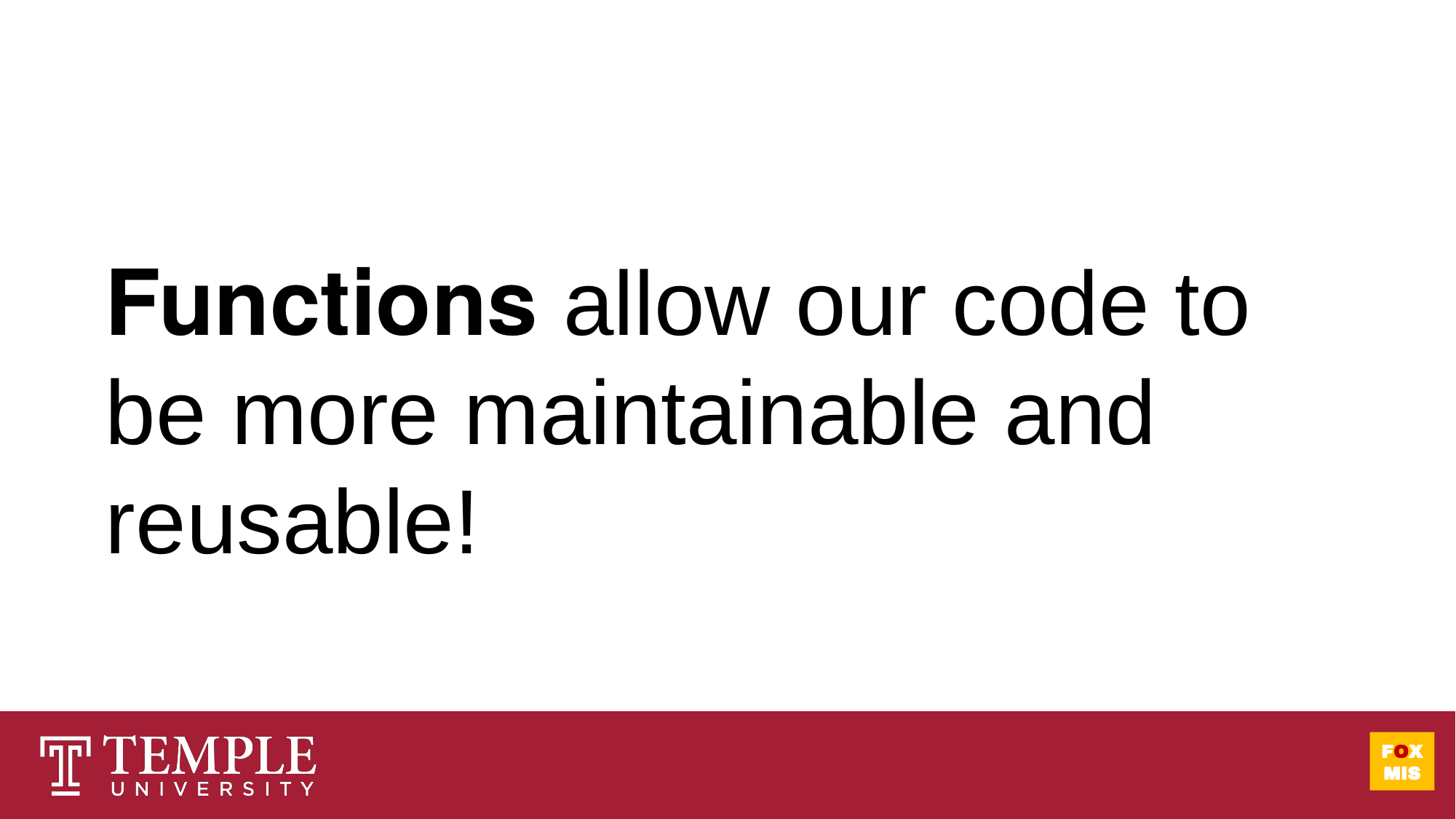

# Functions allow our code to be more maintainable and reusable!
FOX
MIS